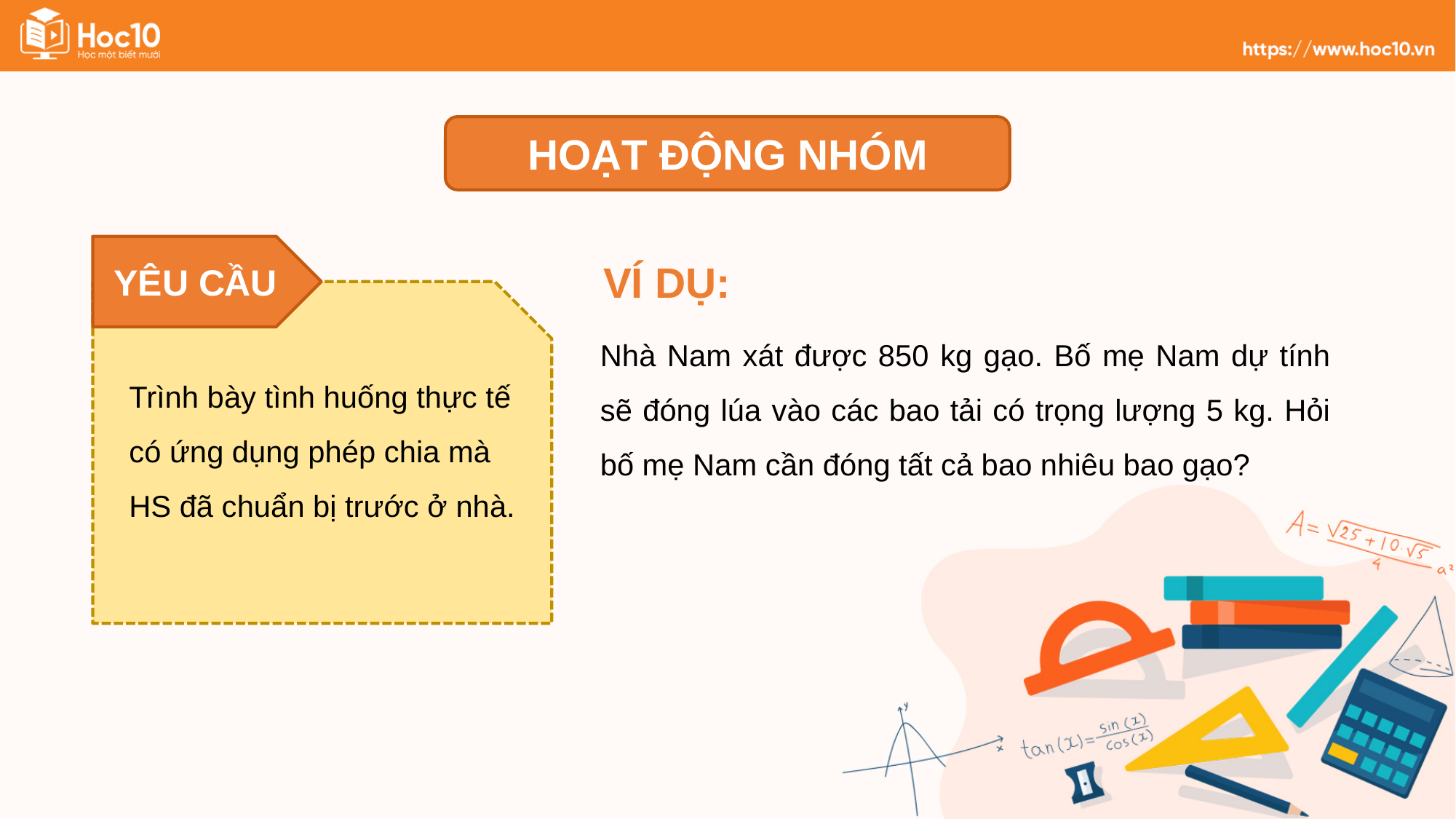

HOẠT ĐỘNG NHÓM
YÊU CẦU

Trình bày tình huống thực tế có ứng dụng phép chia mà HS đã chuẩn bị trước ở nhà.
VÍ DỤ:
Nhà Nam xát được 850 kg gạo. Bố mẹ Nam dự tính sẽ đóng lúa vào các bao tải có trọng lượng 5 kg. Hỏi bố mẹ Nam cần đóng tất cả bao nhiêu bao gạo?